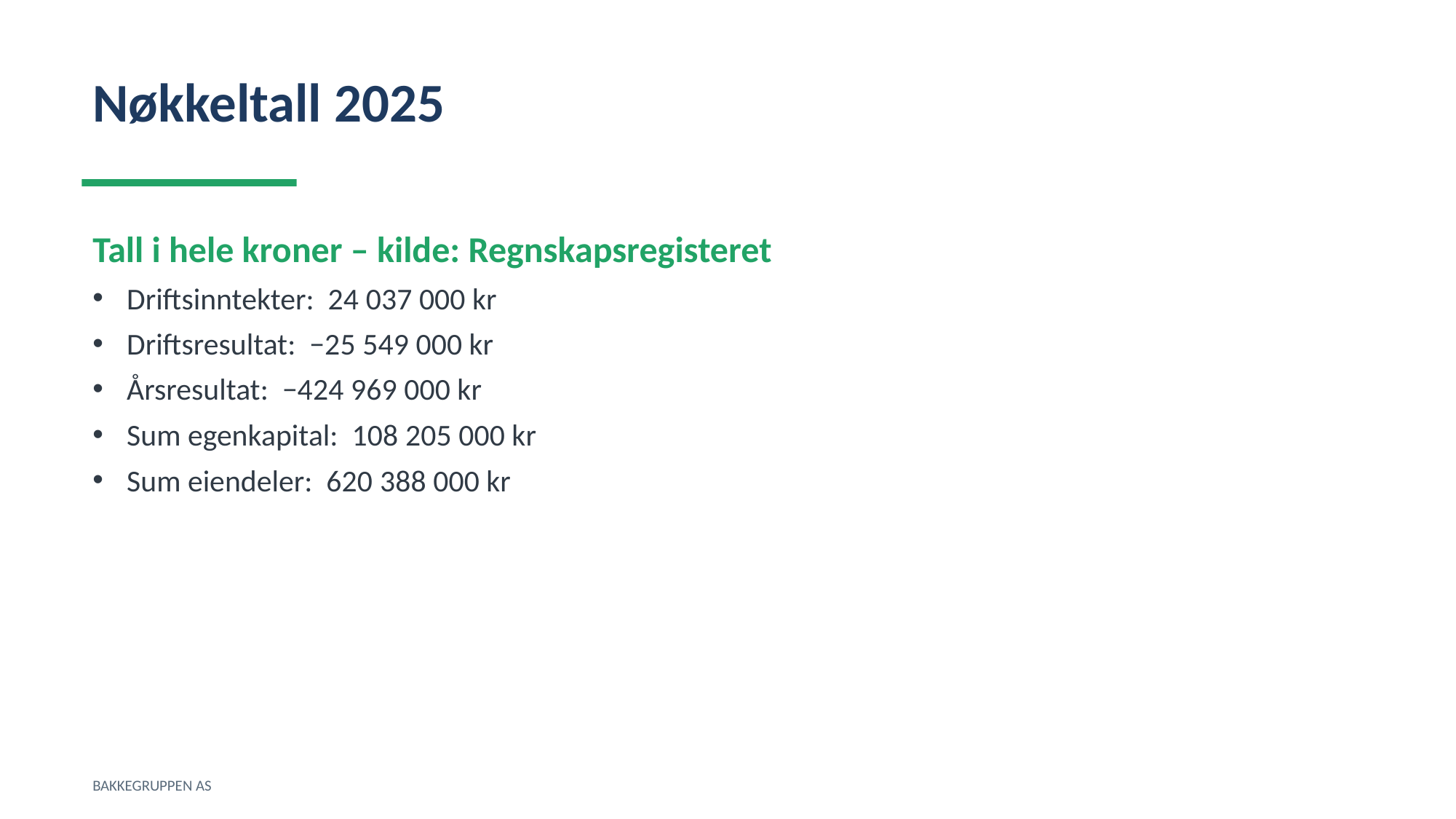

Nøkkeltall 2025

Tall i hele kroner – kilde: Regnskapsregisteret
Driftsinntekter:  24 037 000 kr
Driftsresultat:  −25 549 000 kr
Årsresultat:  −424 969 000 kr
Sum egenkapital:  108 205 000 kr
Sum eiendeler:  620 388 000 kr
BAKKEGRUPPEN AS